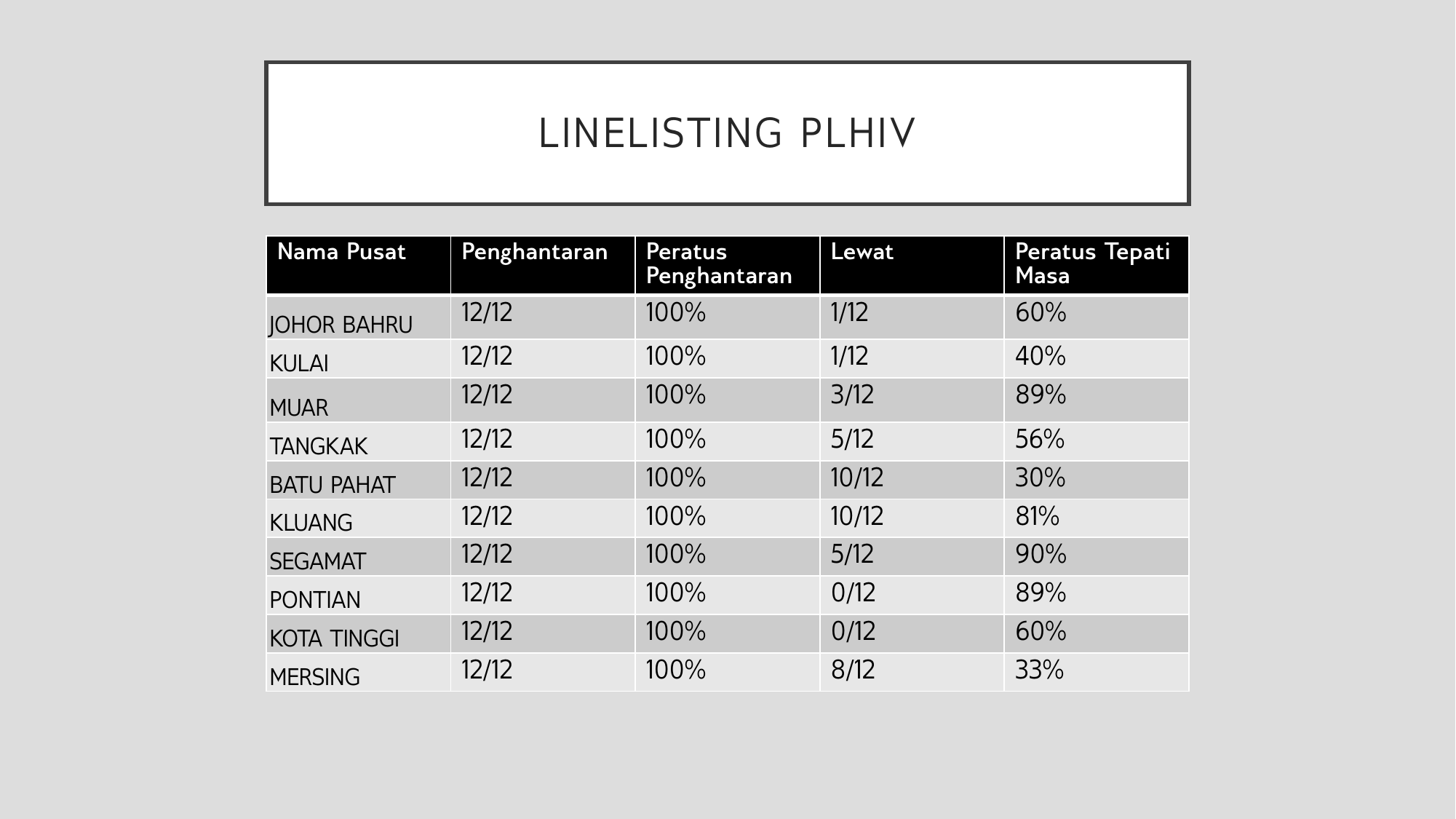

# LINELISTING PLHIV
| Nama Pusat | Penghantaran | Peratus Penghantaran | Lewat | Peratus Tepati Masa |
| --- | --- | --- | --- | --- |
| JOHOR BAHRU | 12/12 | 100% | 1/12 | 60% |
| KULAI | 12/12 | 100% | 1/12 | 40% |
| MUAR | 12/12 | 100% | 3/12 | 89% |
| TANGKAK | 12/12 | 100% | 5/12 | 56% |
| BATU PAHAT | 12/12 | 100% | 10/12 | 30% |
| KLUANG | 12/12 | 100% | 10/12 | 81% |
| SEGAMAT | 12/12 | 100% | 5/12 | 90% |
| PONTIAN | 12/12 | 100% | 0/12 | 89% |
| KOTA TINGGI | 12/12 | 100% | 0/12 | 60% |
| MERSING | 12/12 | 100% | 8/12 | 33% |